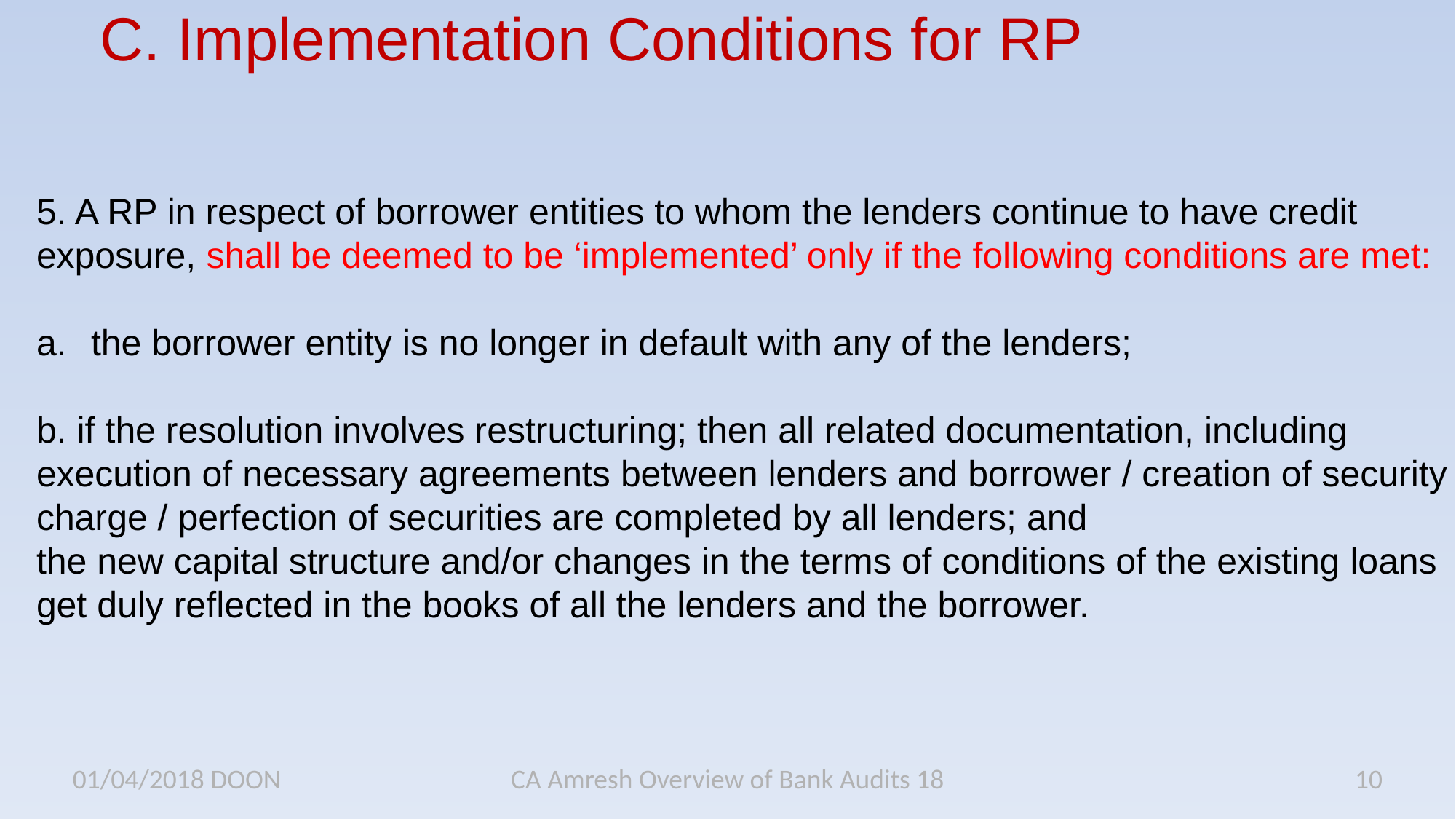

# C. Implementation Conditions for RP
5. A RP in respect of borrower entities to whom the lenders continue to have credit exposure, shall be deemed to be ‘implemented’ only if the following conditions are met:

the borrower entity is no longer in default with any of the lenders;

b. if the resolution involves restructuring; then all related documentation, including execution of necessary agreements between lenders and borrower / creation of security charge / perfection of securities are completed by all lenders; and
the new capital structure and/or changes in the terms of conditions of the existing loans get duly reflected in the books of all the lenders and the borrower.

01/04/2018 DOON
CA Amresh Overview of Bank Audits 18
10